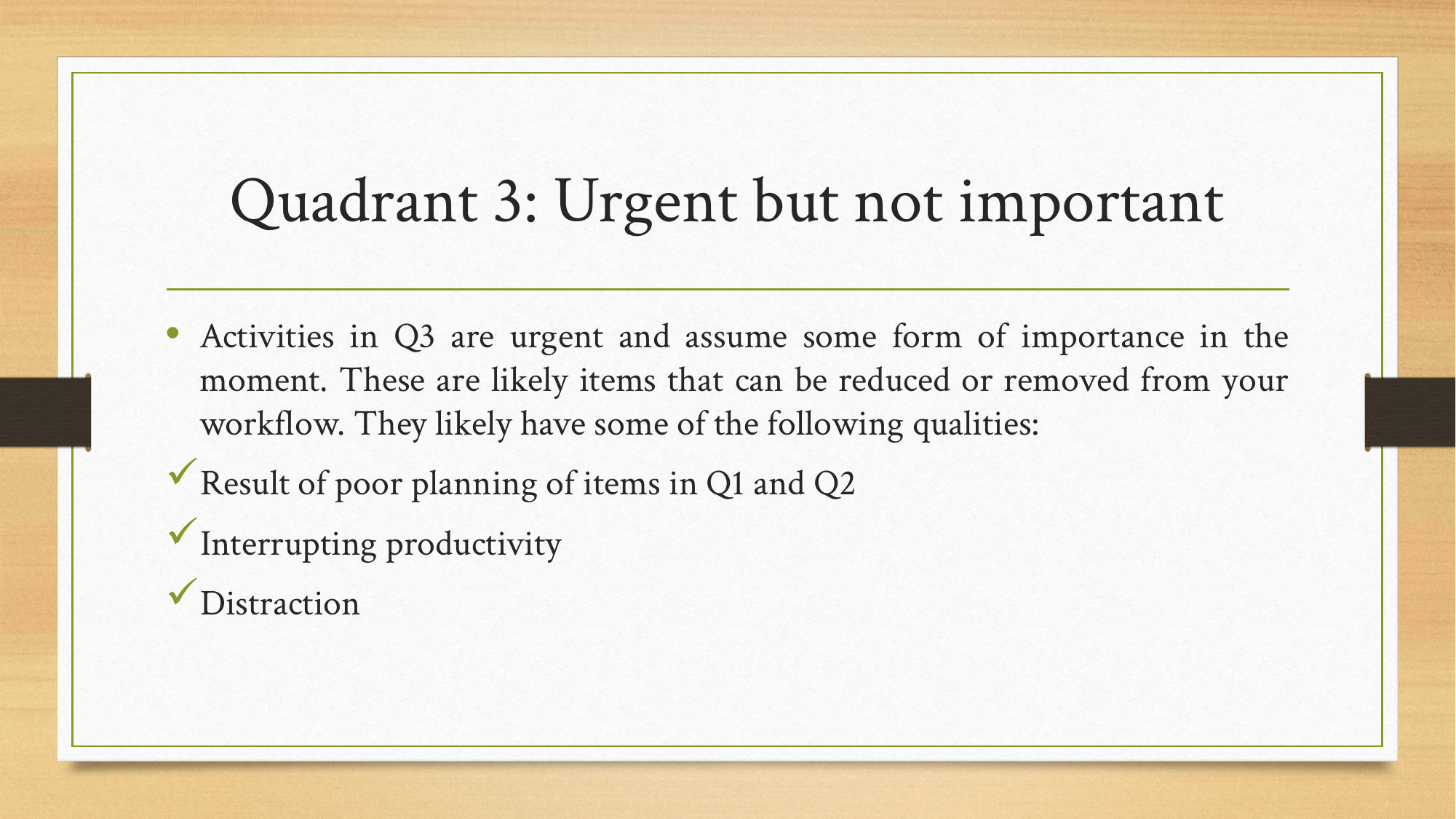

# Quadrant 3: Urgent but not important
Activities in Q3 are urgent and assume some form of importance in the moment. These are likely items that can be reduced or removed from your workflow. They likely have some of the following qualities:
Result of poor planning of items in Q1 and Q2
Interrupting productivity
Distraction